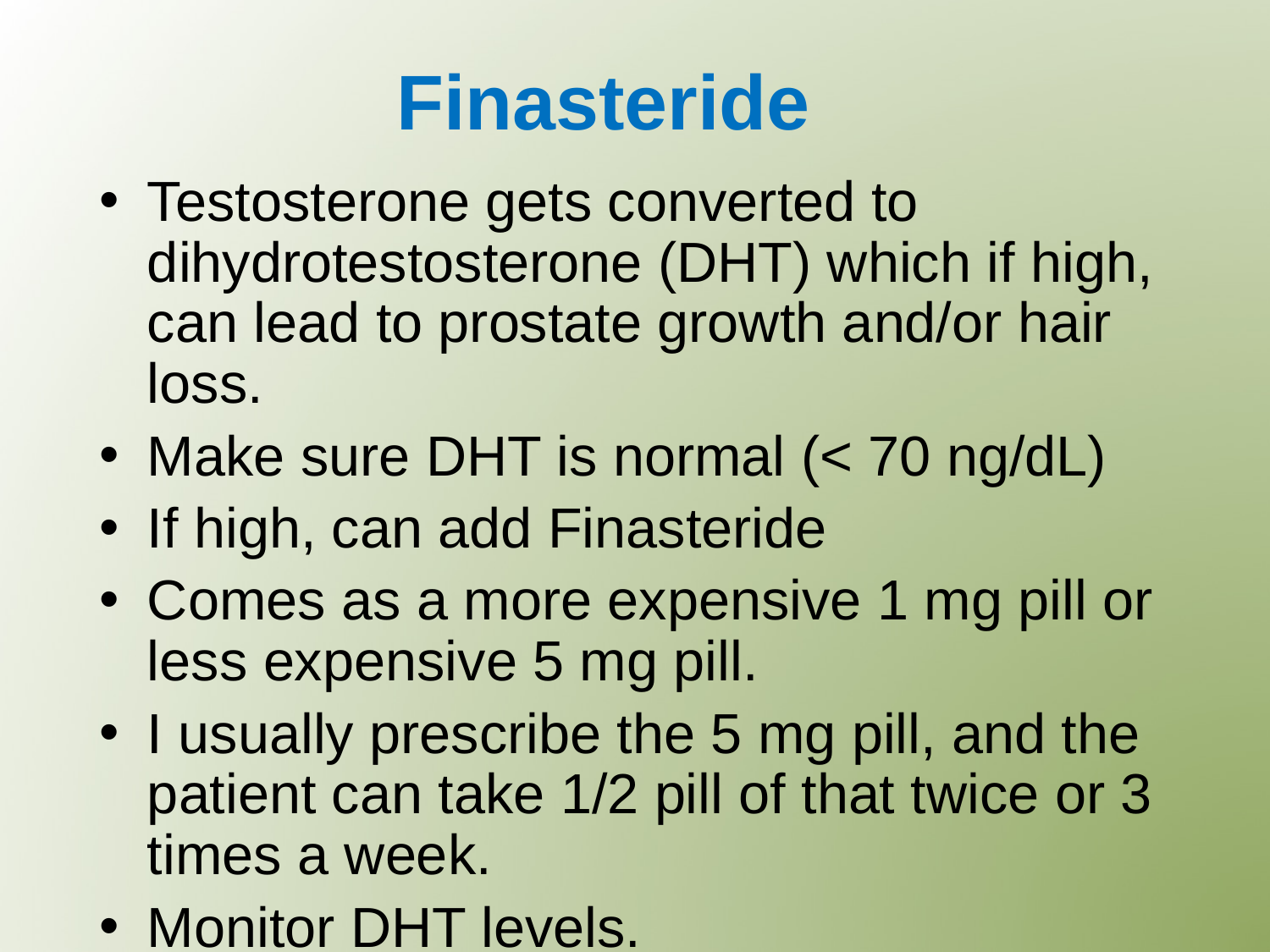

# Finasteride
Testosterone gets converted to dihydrotestosterone (DHT) which if high, can lead to prostate growth and/or hair loss.
Make sure DHT is normal (< 70 ng/dL)
If high, can add Finasteride
Comes as a more expensive 1 mg pill or less expensive 5 mg pill.
I usually prescribe the 5 mg pill, and the patient can take 1/2 pill of that twice or 3 times a week.
Monitor DHT levels.